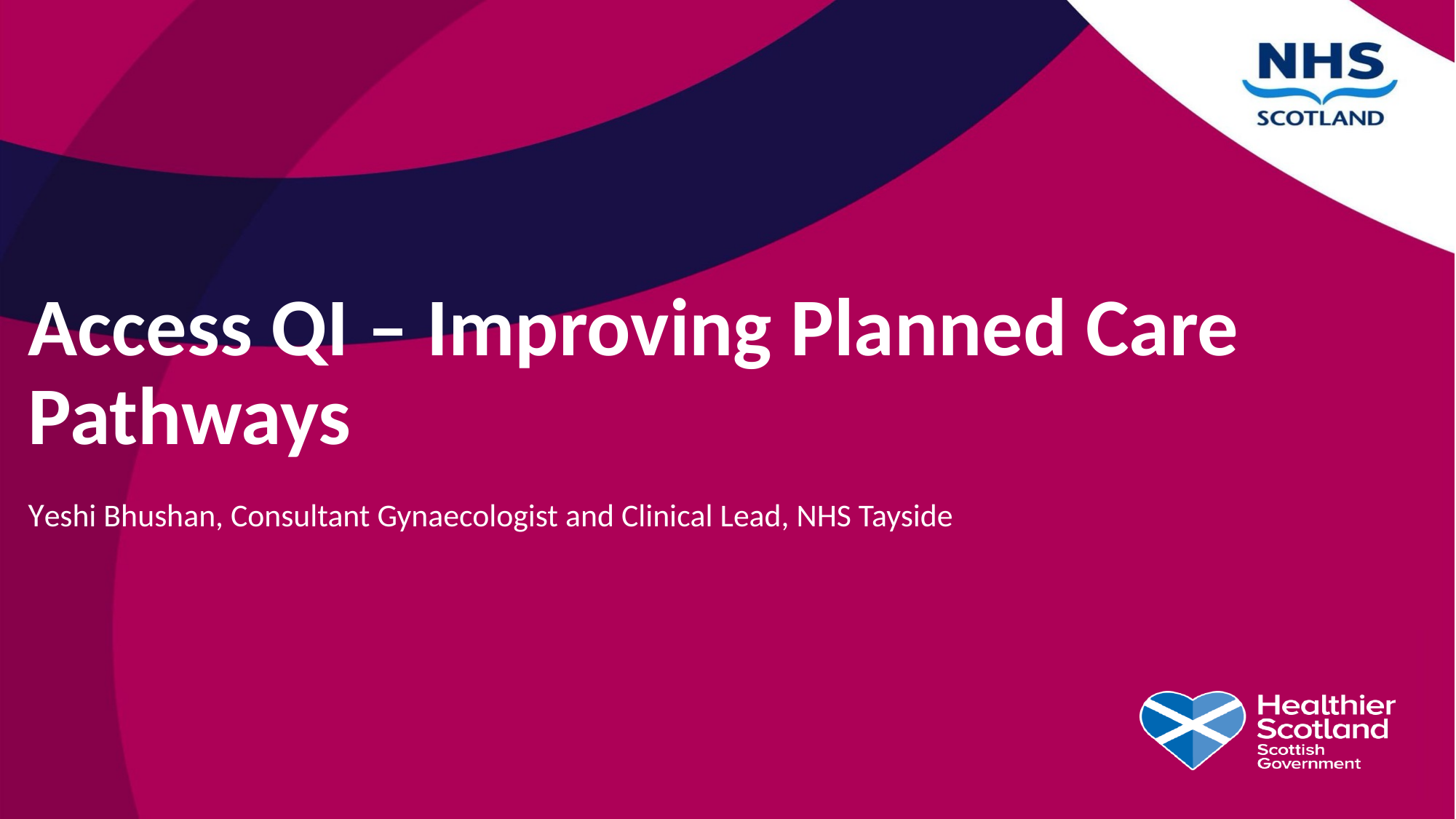

# Access QI – Improving Planned Care Pathways

Yeshi Bhushan, Consultant Gynaecologist and Clinical Lead, NHS Tayside